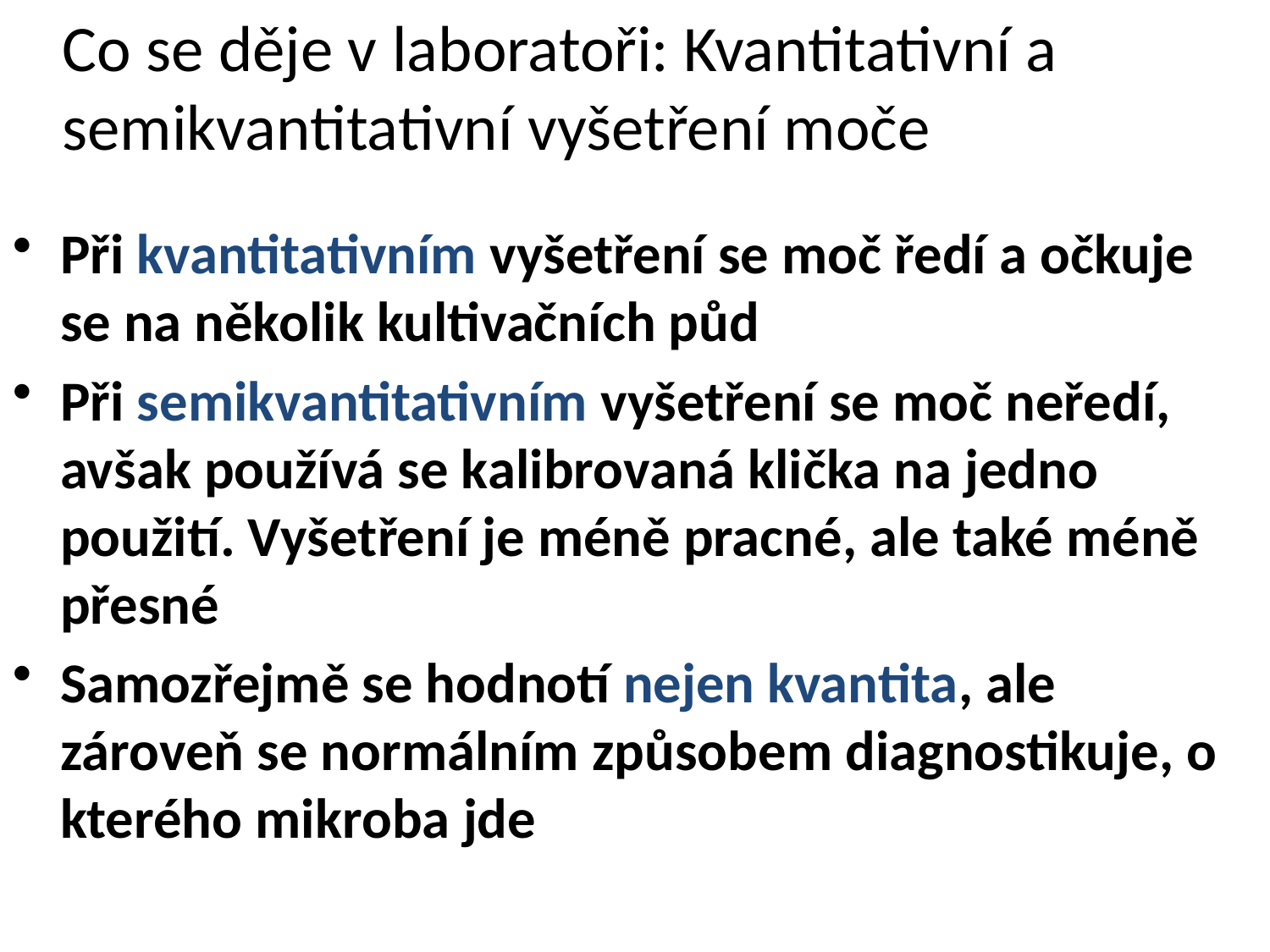

# Co se děje v laboratoři: Kvantitativní a semikvantitativní vyšetření moče
Při kvantitativním vyšetření se moč ředí a očkuje se na několik kultivačních půd
Při semikvantitativním vyšetření se moč neředí, avšak používá se kalibrovaná klička na jedno použití. Vyšetření je méně pracné, ale také méně přesné
Samozřejmě se hodnotí nejen kvantita, ale zároveň se normálním způsobem diagnostikuje, o kterého mikroba jde